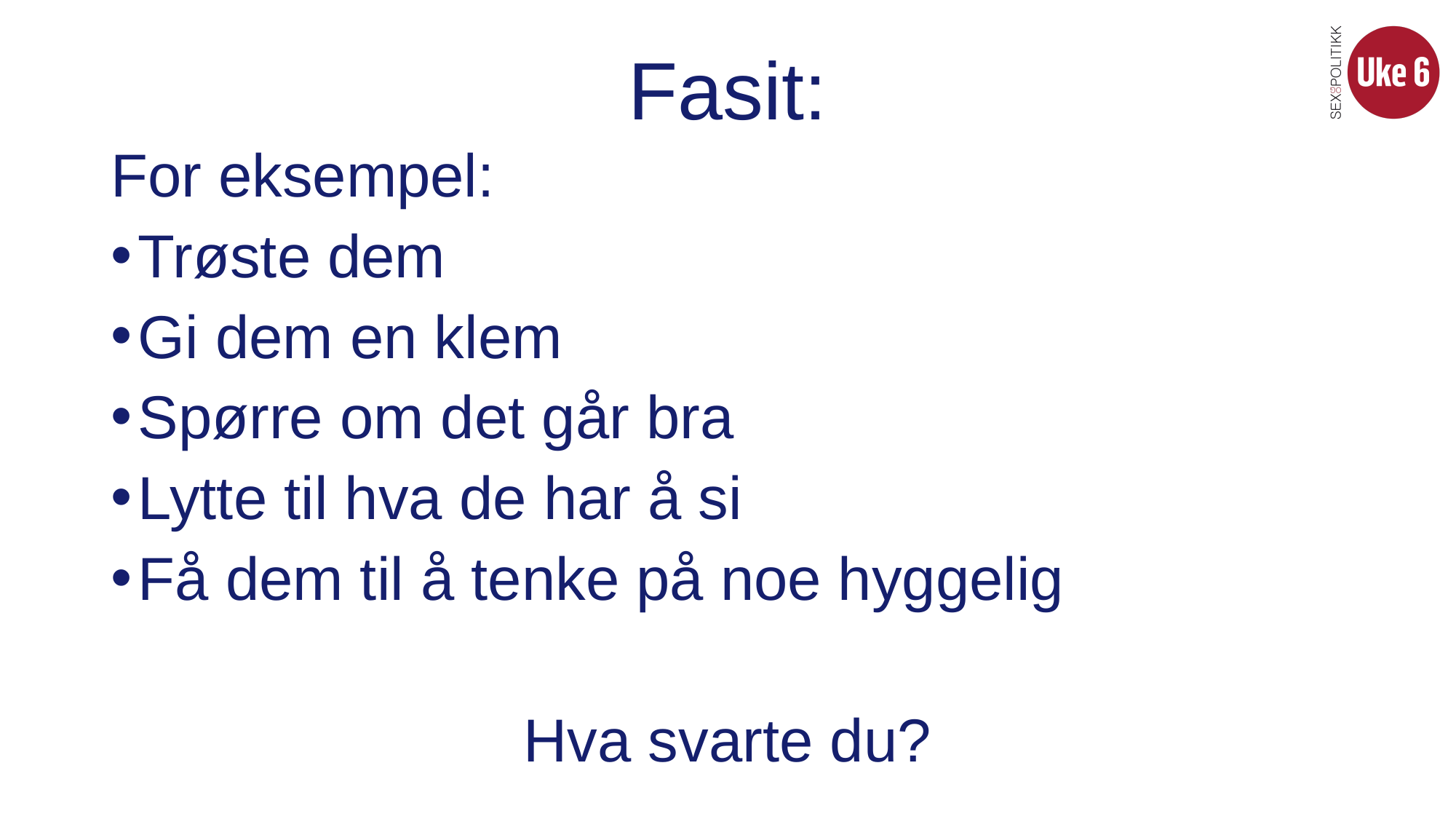

# Fasit:
For eksempel:
Trøste dem
Gi dem en klem
Spørre om det går bra
Lytte til hva de har å si
Få dem til å tenke på noe hyggelig

Hva svarte du?